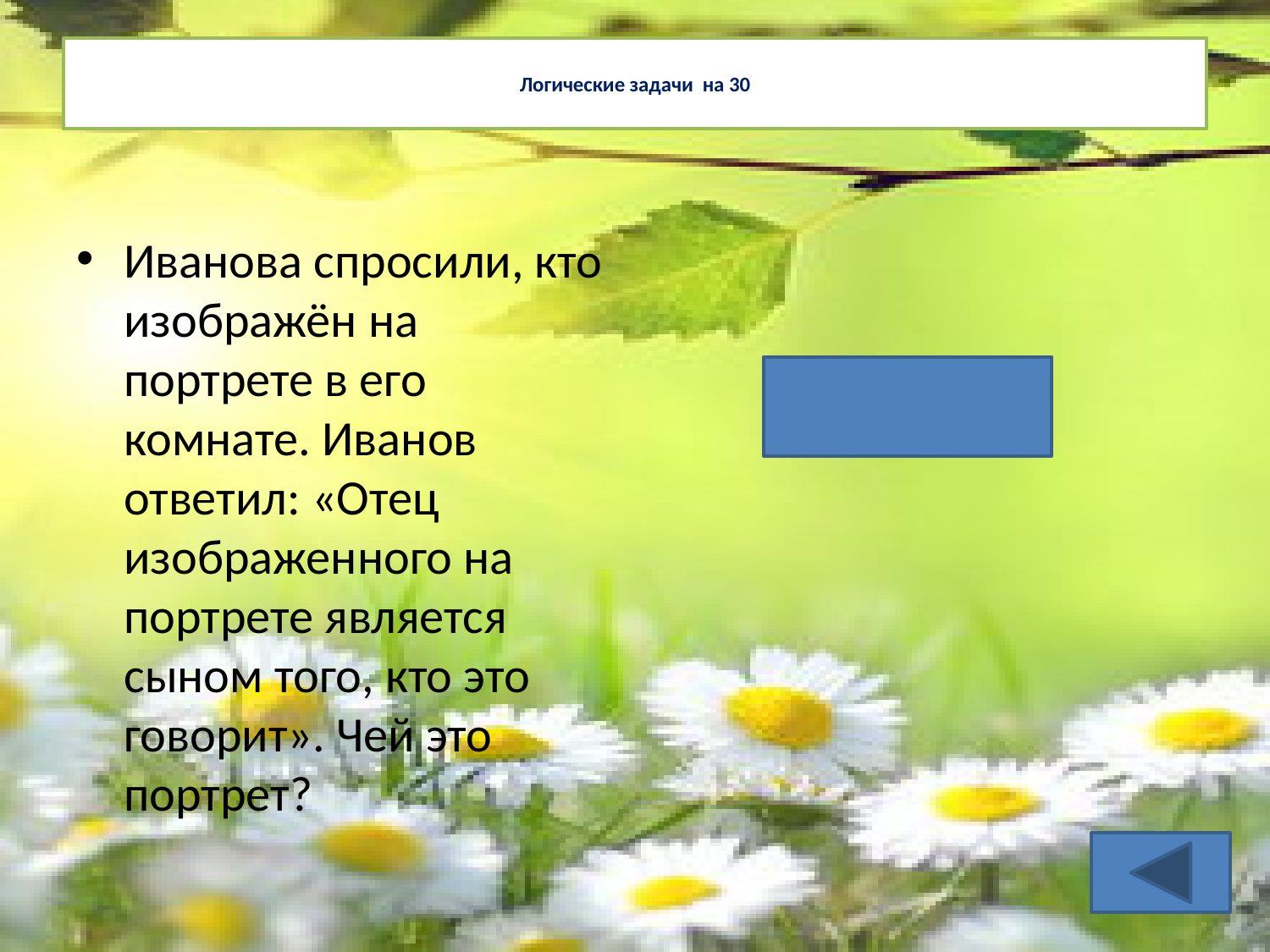

# Логические задачи  на 30
Иванова спросили, кто изображён на портрете в его комнате. Иванов ответил: «Отец изображенного на портрете является сыном того, кто это говорит». Чей это портрет?

                внука